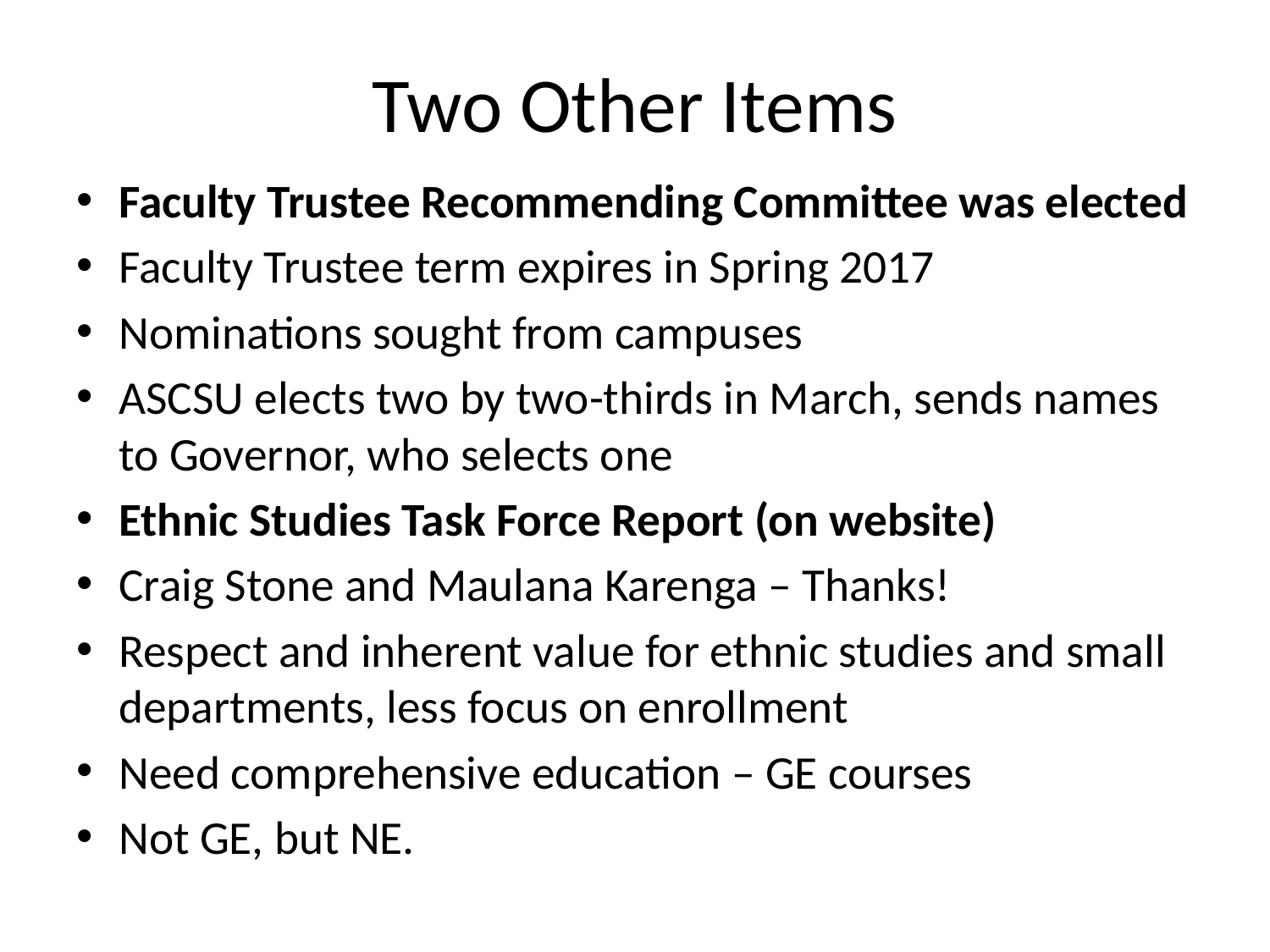

# Two Other Items
Faculty Trustee Recommending Committee was elected
Faculty Trustee term expires in Spring 2017
Nominations sought from campuses
ASCSU elects two by two-thirds in March, sends names to Governor, who selects one
Ethnic Studies Task Force Report (on website)
Craig Stone and Maulana Karenga – Thanks!
Respect and inherent value for ethnic studies and small departments, less focus on enrollment
Need comprehensive education – GE courses
Not GE, but NE.